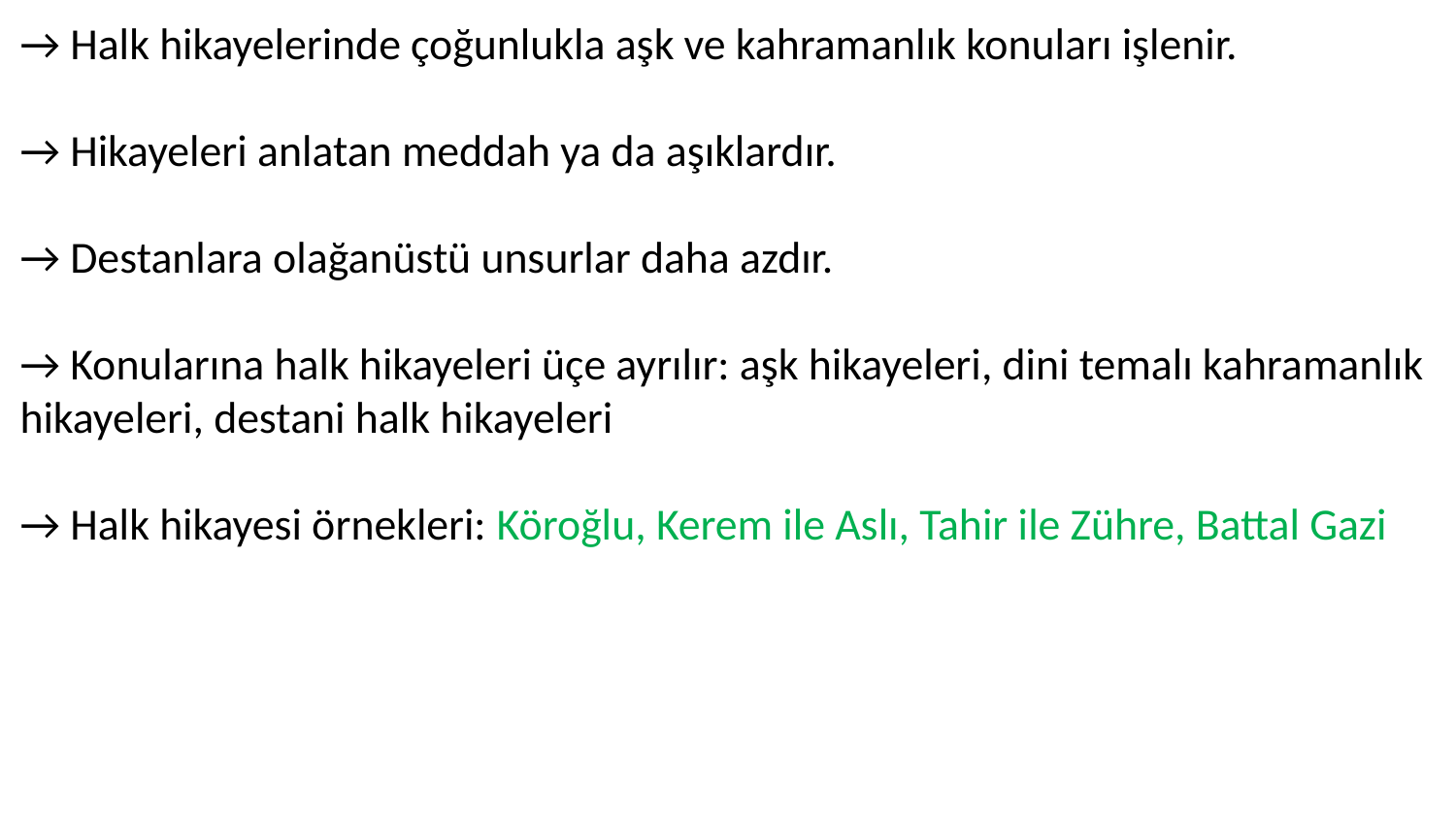

→ Halk hikayelerinde çoğunlukla aşk ve kahramanlık konuları işlenir.

→ Hikayeleri anlatan meddah ya da aşıklardır.

→ Destanlara olağanüstü unsurlar daha azdır.

→ Konularına halk hikayeleri üçe ayrılır: aşk hikayeleri, dini temalı kahramanlık hikayeleri, destani halk hikayeleri

→ Halk hikayesi örnekleri: Köroğlu, Kerem ile Aslı, Tahir ile Zühre, Battal Gazi